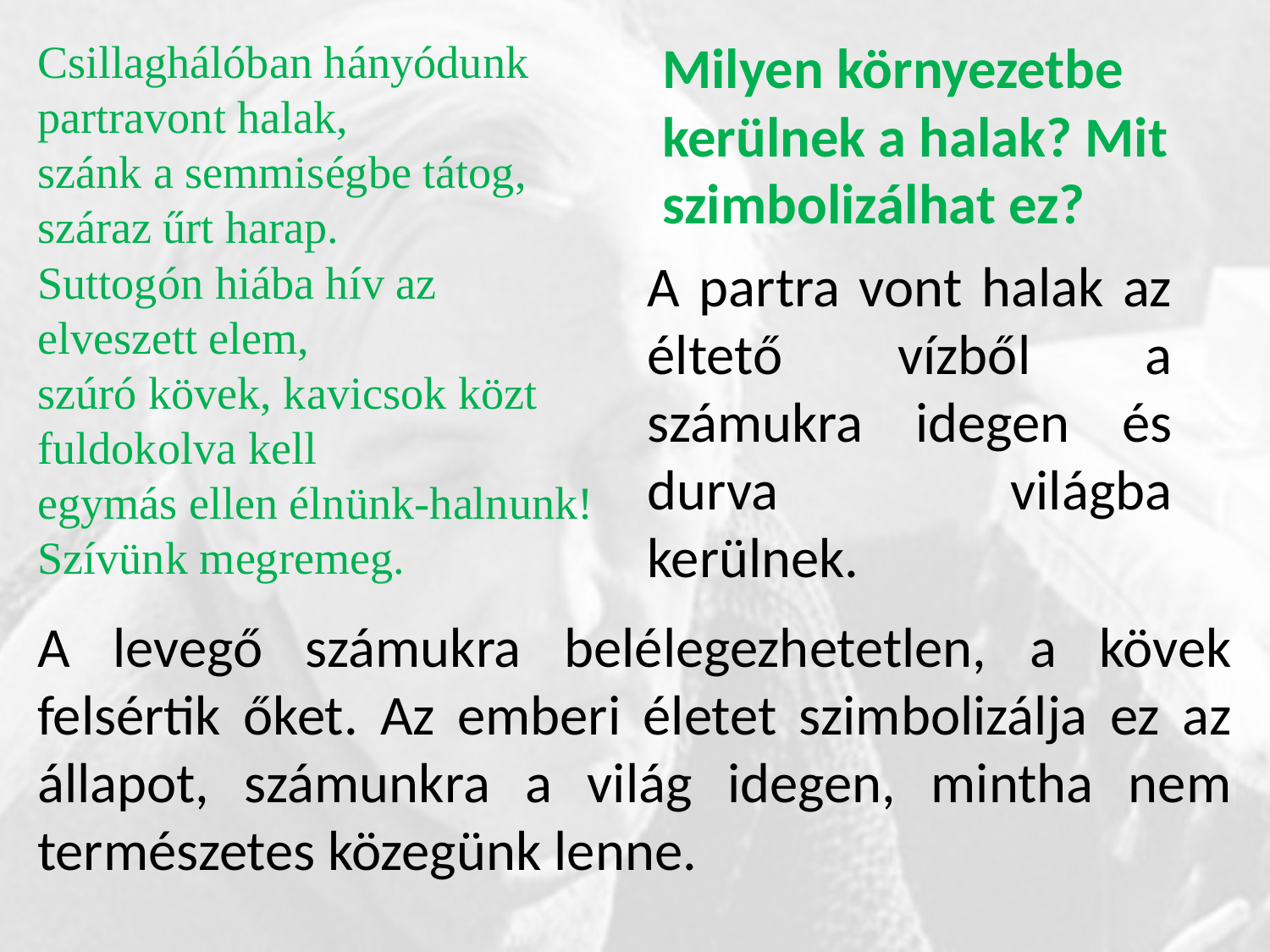

Csillaghálóban hányódunk
partravont halak,
szánk a semmiségbe tátog,
száraz űrt harap.
Suttogón hiába hív az
elveszett elem,
szúró kövek, kavicsok közt
fuldokolva kell
egymás ellen élnünk-halnunk!
Szívünk megremeg.

Milyen környezetbe kerülnek a halak? Mit szimbolizálhat ez?
A partra vont halak az éltető vízből a számukra idegen és durva világba kerülnek.
A levegő számukra belélegezhetetlen, a kövek felsértik őket. Az emberi életet szimbolizálja ez az állapot, számunkra a világ idegen, mintha nem természetes közegünk lenne.